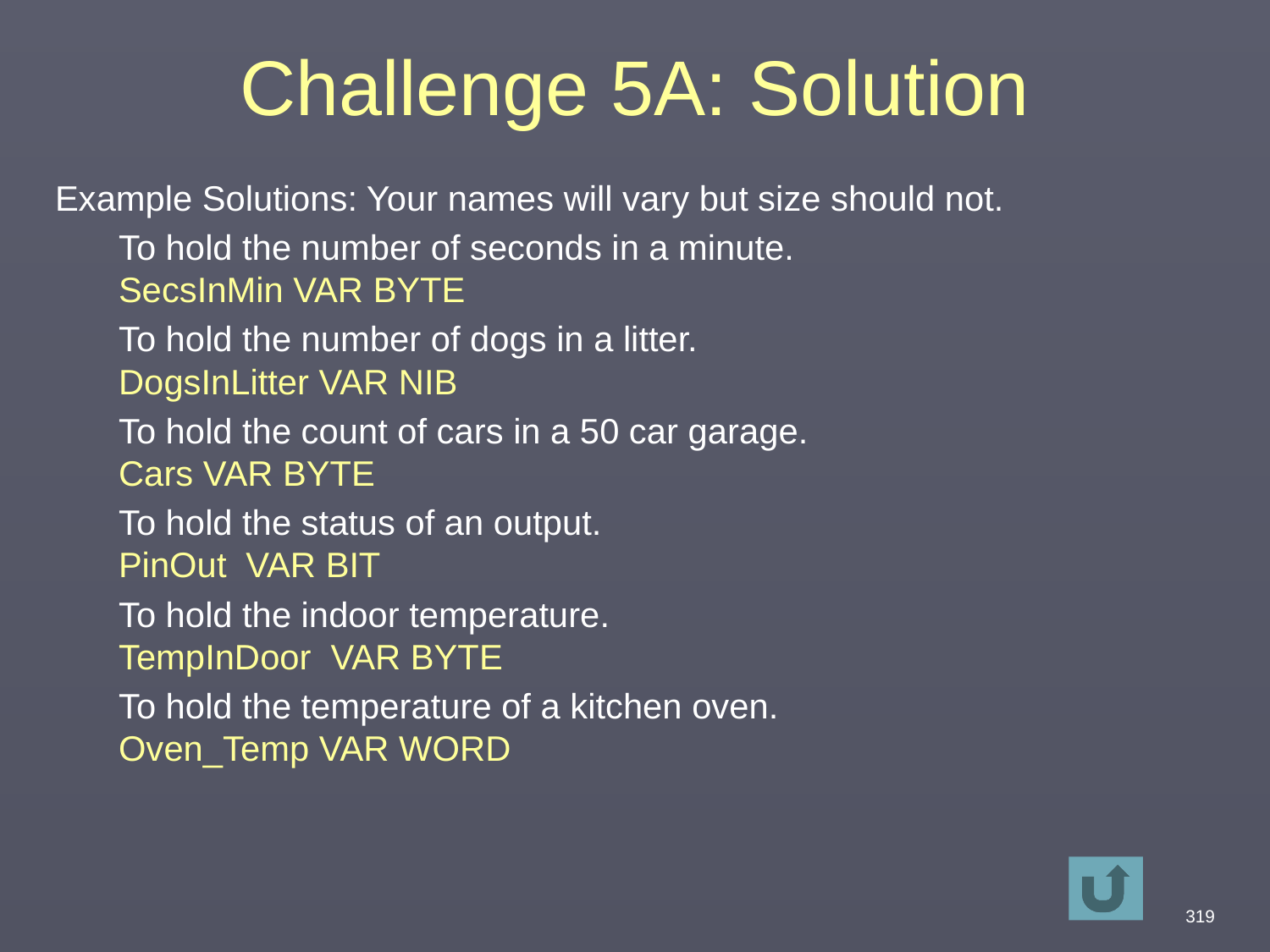

# Challenge 5A: Solution
Example Solutions: Your names will vary but size should not.
To hold the number of seconds in a minute.
SecsInMin VAR BYTE
To hold the number of dogs in a litter.
DogsInLitter VAR NIB
To hold the count of cars in a 50 car garage.
Cars VAR BYTE
To hold the status of an output.
PinOut  VAR BIT
To hold the indoor temperature.
TempInDoor  VAR BYTE
To hold the temperature of a kitchen oven.
Oven_Temp VAR WORD

319